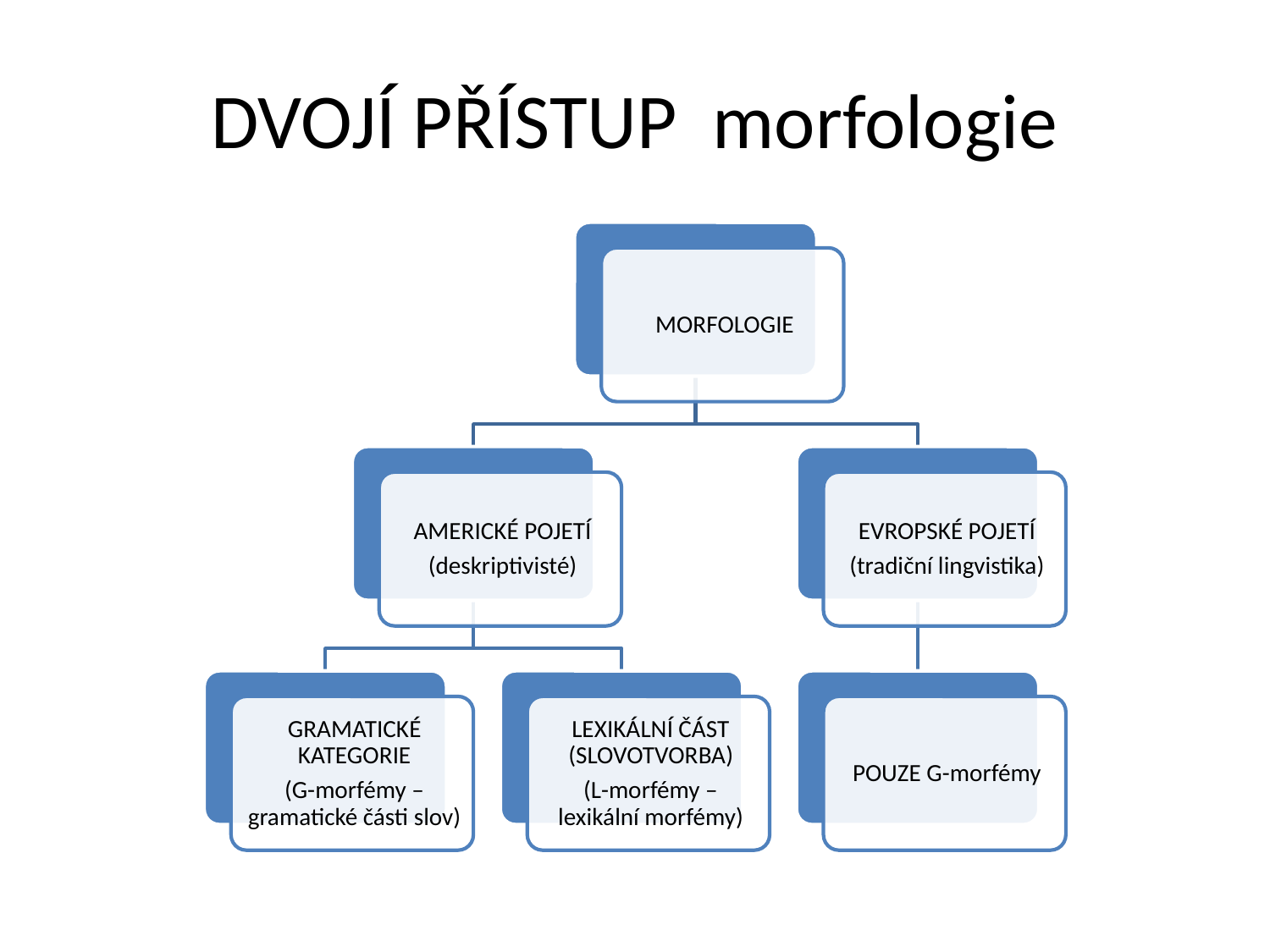

# DVOJÍ PŘÍSTUP  morfologie
MORFOLOGIE
AMERICKÉ POJETÍ
(deskriptivisté)
GRAMATICKÉ KATEGORIE
(G-morfémy –gramatické části slov)
LEXIKÁLNÍ ČÁST (SLOVOTVORBA)
(L-morfémy – lexikální morfémy)
EVROPSKÉ POJETÍ
(tradiční lingvistika)
POUZE G-morfémy